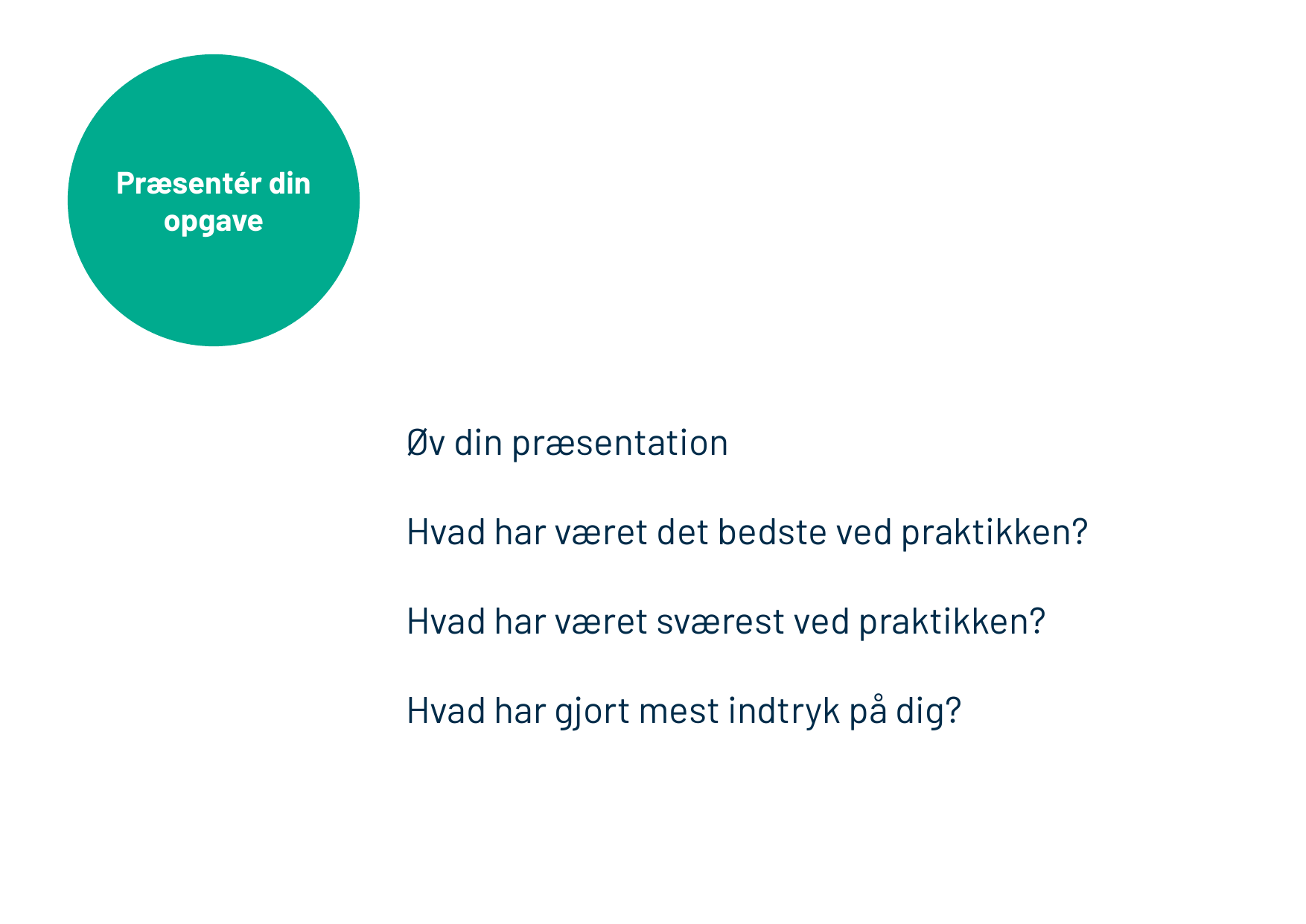

Præsentér din opgave
Øv din præsentation

Hvad har været det bedste ved praktikken?

Hvad har været sværest ved praktikken?

Hvad har gjort mest indtryk på dig?